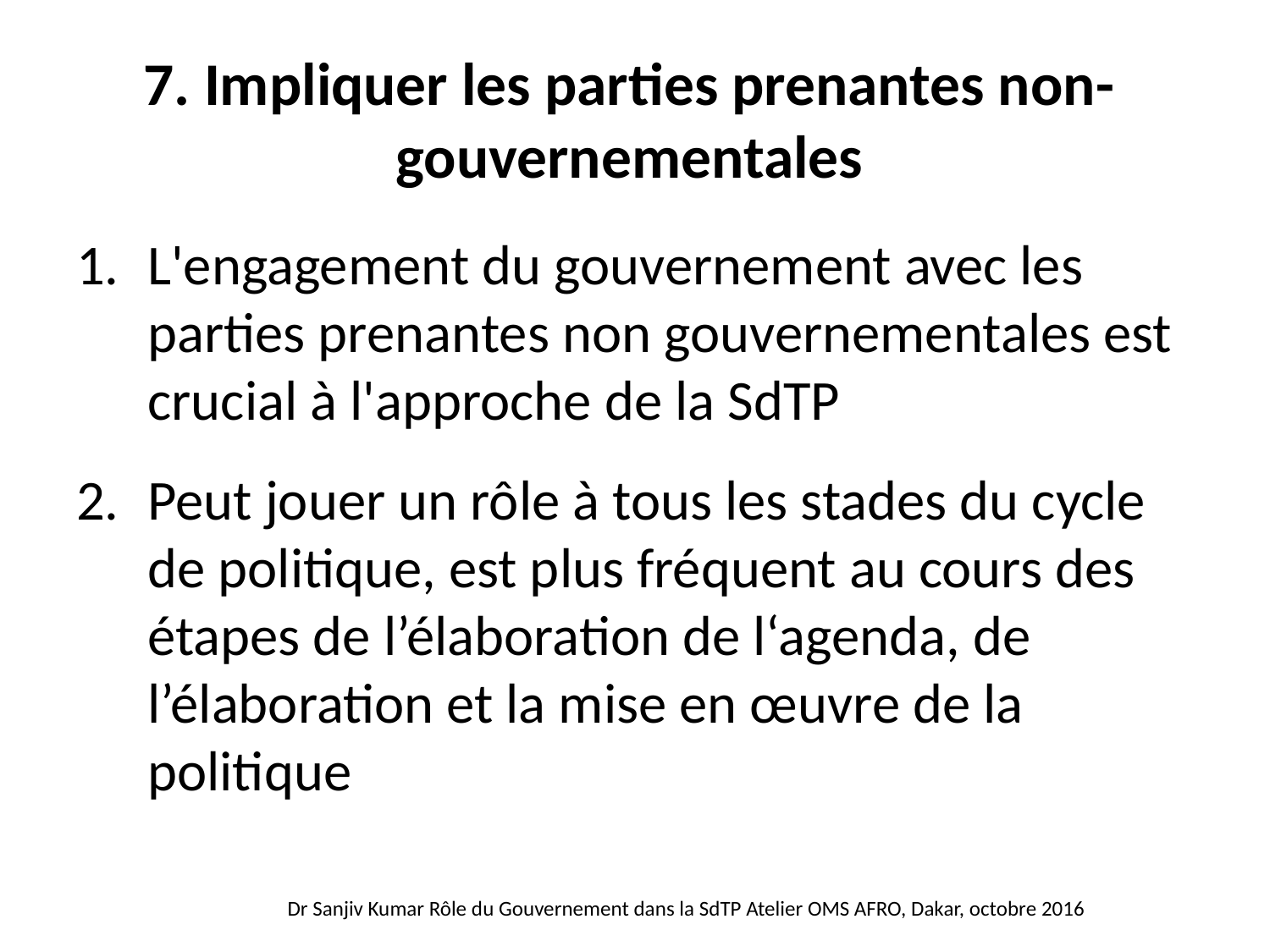

# 7. Impliquer les parties prenantes non-gouvernementales
L'engagement du gouvernement avec les parties prenantes non gouvernementales est crucial à l'approche de la SdTP
Peut jouer un rôle à tous les stades du cycle de politique, est plus fréquent au cours des étapes de l’élaboration de l‘agenda, de l’élaboration et la mise en œuvre de la politique